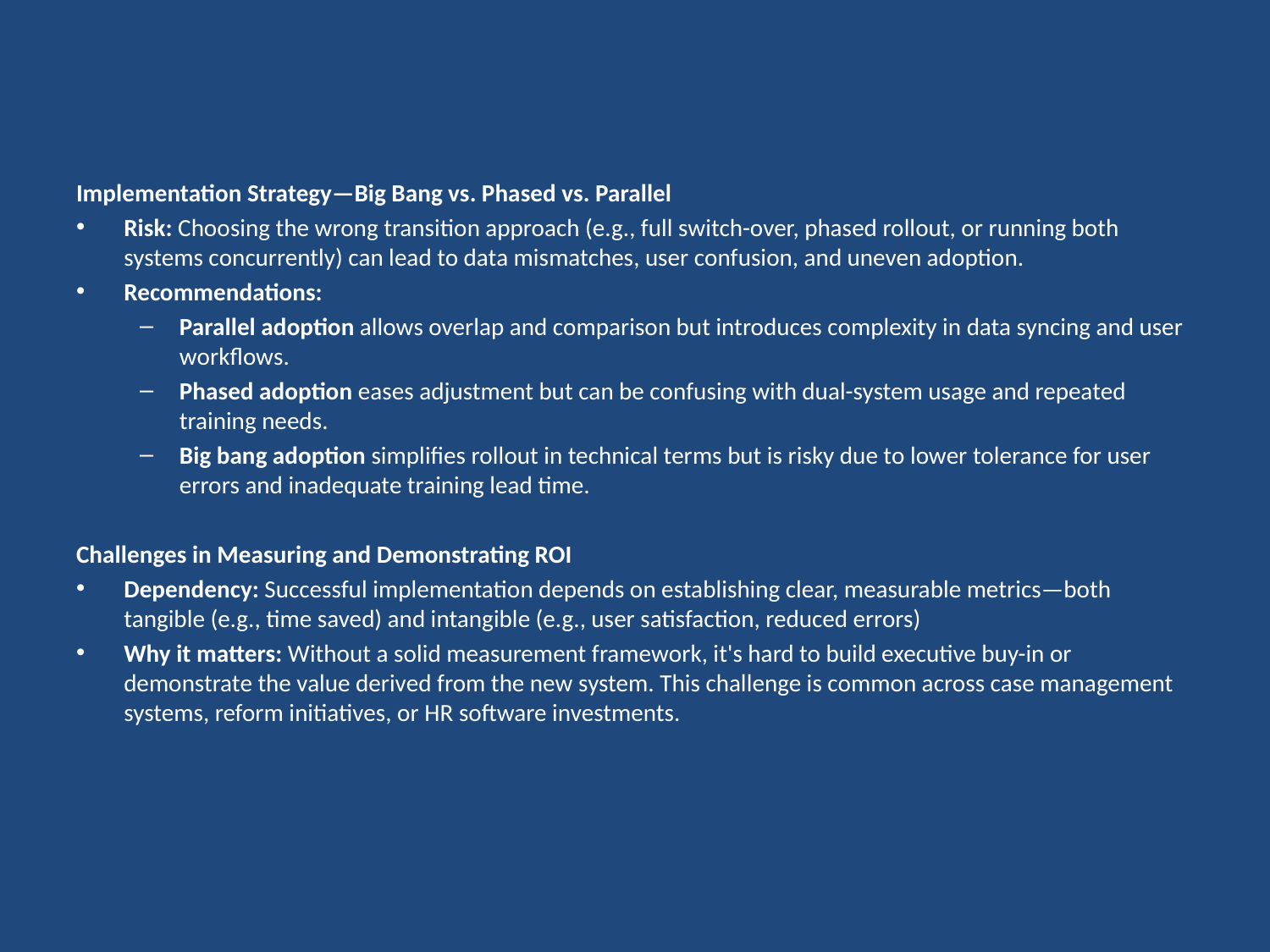

Implementation Strategy—Big Bang vs. Phased vs. Parallel
Risk: Choosing the wrong transition approach (e.g., full switch-over, phased rollout, or running both systems concurrently) can lead to data mismatches, user confusion, and uneven adoption.
Recommendations:
Parallel adoption allows overlap and comparison but introduces complexity in data syncing and user workflows.
Phased adoption eases adjustment but can be confusing with dual-system usage and repeated training needs.
Big bang adoption simplifies rollout in technical terms but is risky due to lower tolerance for user errors and inadequate training lead time.

Challenges in Measuring and Demonstrating ROI
Dependency: Successful implementation depends on establishing clear, measurable metrics—both tangible (e.g., time saved) and intangible (e.g., user satisfaction, reduced errors)
Why it matters: Without a solid measurement framework, it's hard to build executive buy-in or demonstrate the value derived from the new system. This challenge is common across case management systems, reform initiatives, or HR software investments.